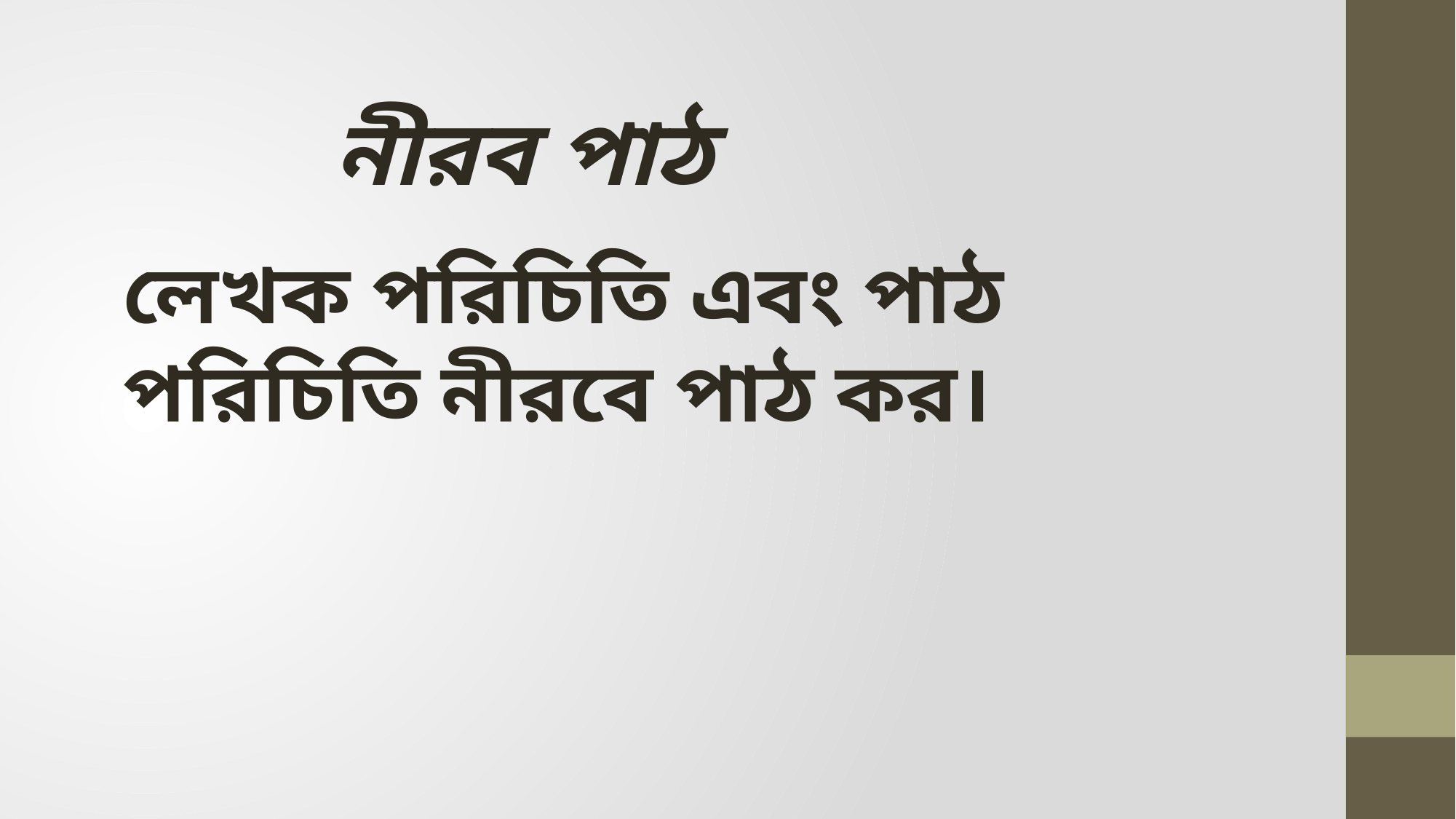

নীরব পাঠ
লেখক পরিচিতি এবং পাঠ পরিচিতি নীরবে পাঠ কর।